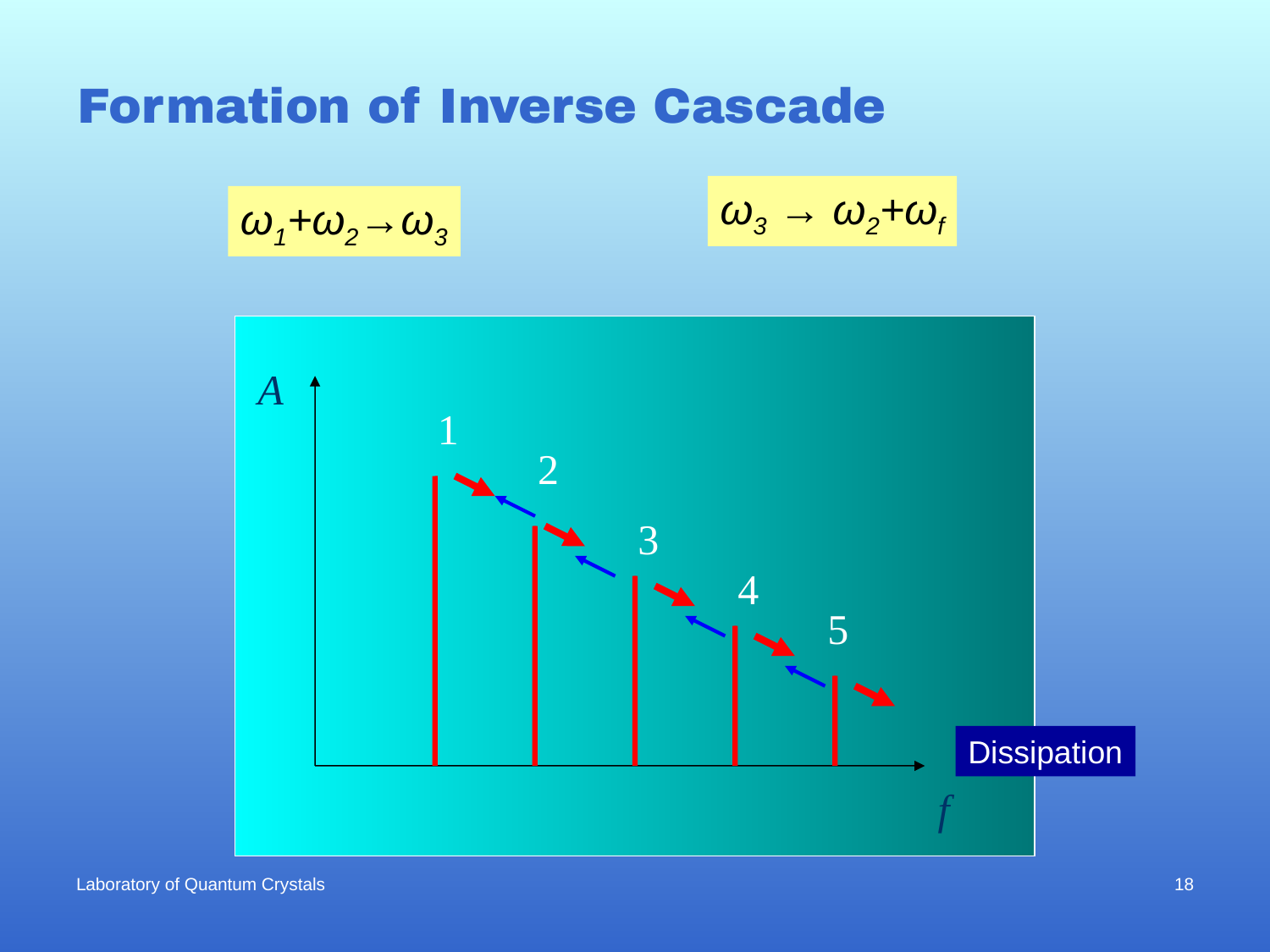

# Formation of Inverse Cascade
ω3 → ω2+ωf
ω1+ω2→ω3

A
1
2

3

4

5

Dissipation
f
Laboratory of Quantum Crystals
18